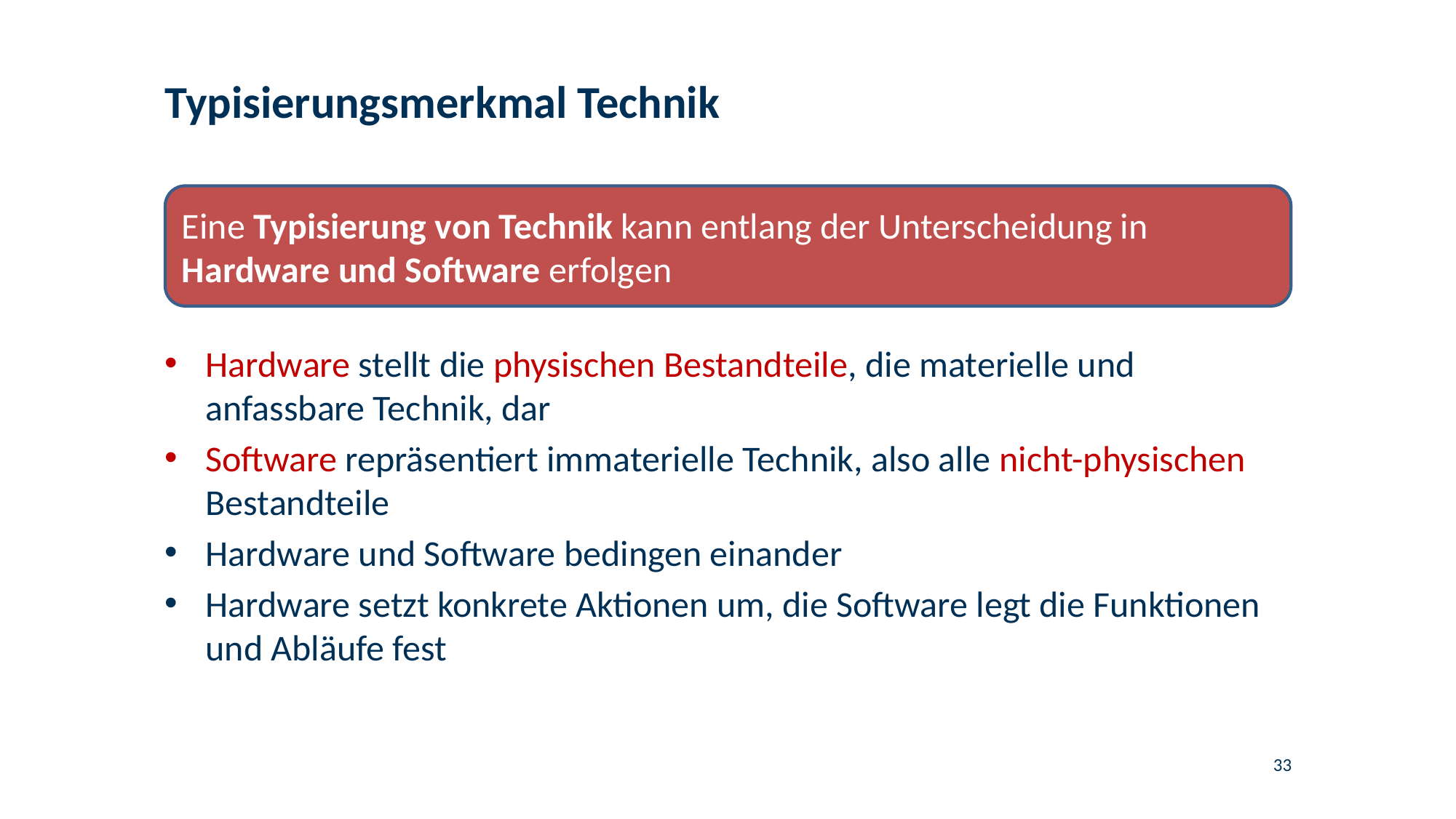

# Typisierungsmerkmal Technik
Eine Typisierung von Technik kann entlang der Unterscheidung in Hardware und Software erfolgen
Hardware stellt die physischen Bestandteile, die materielle und anfassbare Technik, dar
Software repräsentiert immaterielle Technik, also alle nicht-physischen Bestandteile
Hardware und Software bedingen einander
Hardware setzt konkrete Aktionen um, die Software legt die Funktionen und Abläufe fest

33